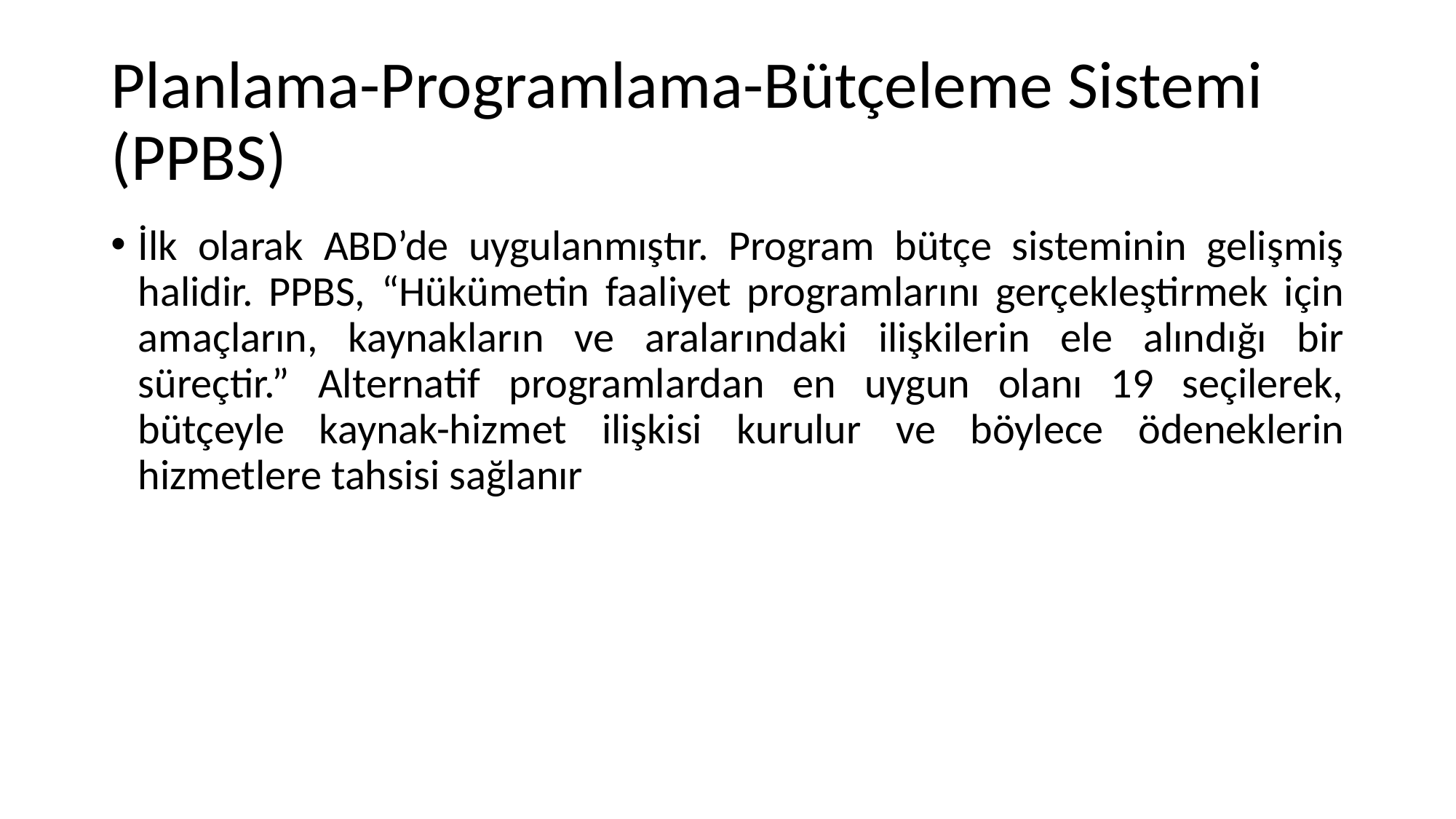

# Planlama-Programlama-Bütçeleme Sistemi (PPBS)
İlk olarak ABD’de uygulanmıştır. Program bütçe sisteminin gelişmiş halidir. PPBS, “Hükümetin faaliyet programlarını gerçekleştirmek için amaçların, kaynakların ve aralarındaki ilişkilerin ele alındığı bir süreçtir.” Alternatif programlardan en uygun olanı 19 seçilerek, bütçeyle kaynak-hizmet ilişkisi kurulur ve böylece ödeneklerin hizmetlere tahsisi sağlanır